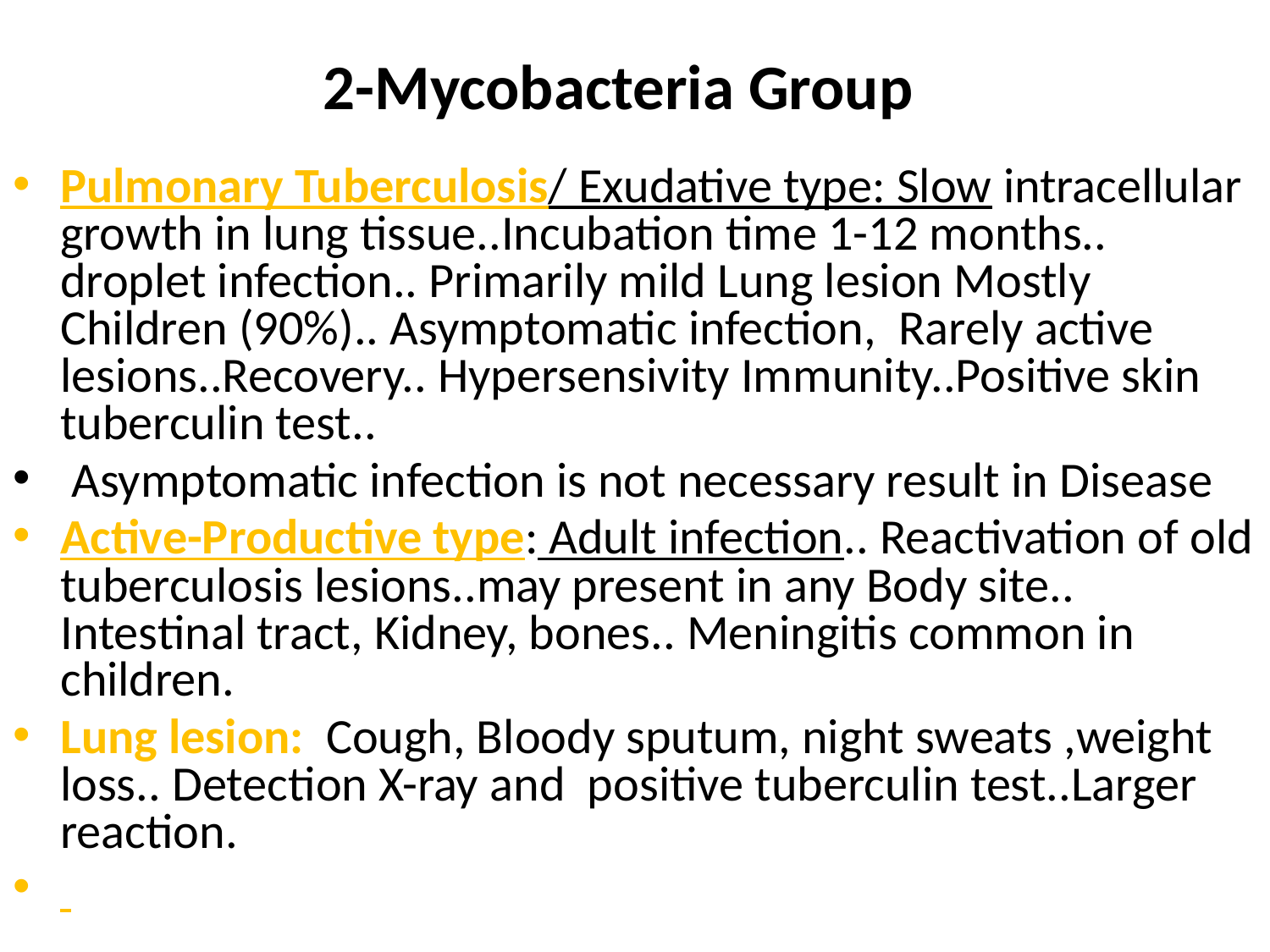

# 2-Mycobacteria Group
Pulmonary Tuberculosis/ Exudative type: Slow intracellular growth in lung tissue..Incubation time 1-12 months.. droplet infection.. Primarily mild Lung lesion Mostly Children (90%).. Asymptomatic infection,  Rarely active lesions..Recovery.. Hypersensivity Immunity..Positive skin tuberculin test..
 Asymptomatic infection is not necessary result in Disease
Active-Productive type: Adult infection.. Reactivation of old tuberculosis lesions..may present in any Body site.. Intestinal tract, Kidney, bones.. Meningitis common in children.
Lung lesion:  Cough, Bloody sputum, night sweats ,weight loss.. Detection X-ray and  positive tuberculin test..Larger reaction.